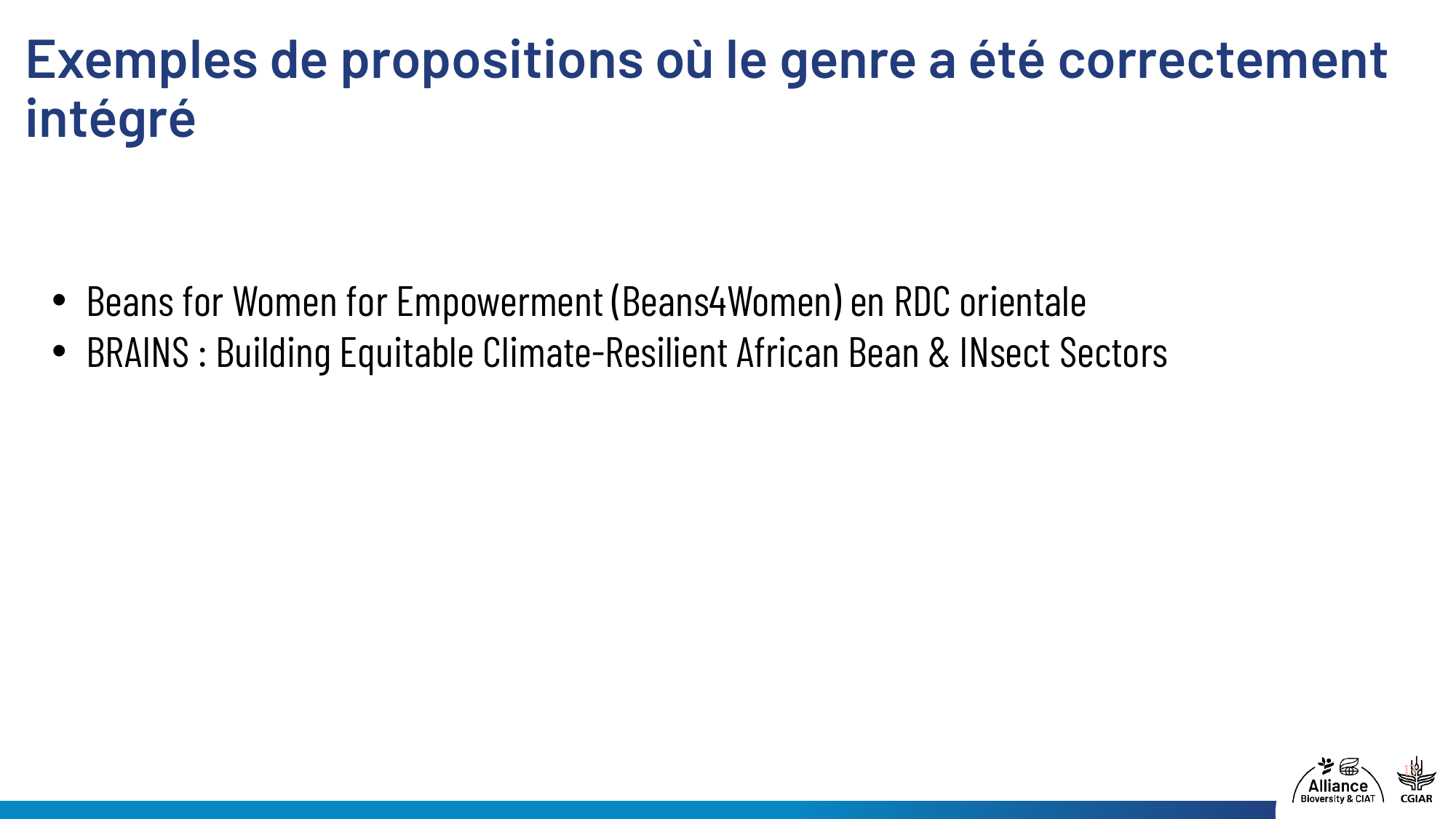

# Exemples de propositions où le genre a été correctement intégré
Beans for Women for Empowerment (Beans4Women) en RDC orientale
BRAINS : Building Equitable Climate-Resilient African Bean & INsect Sectors
13